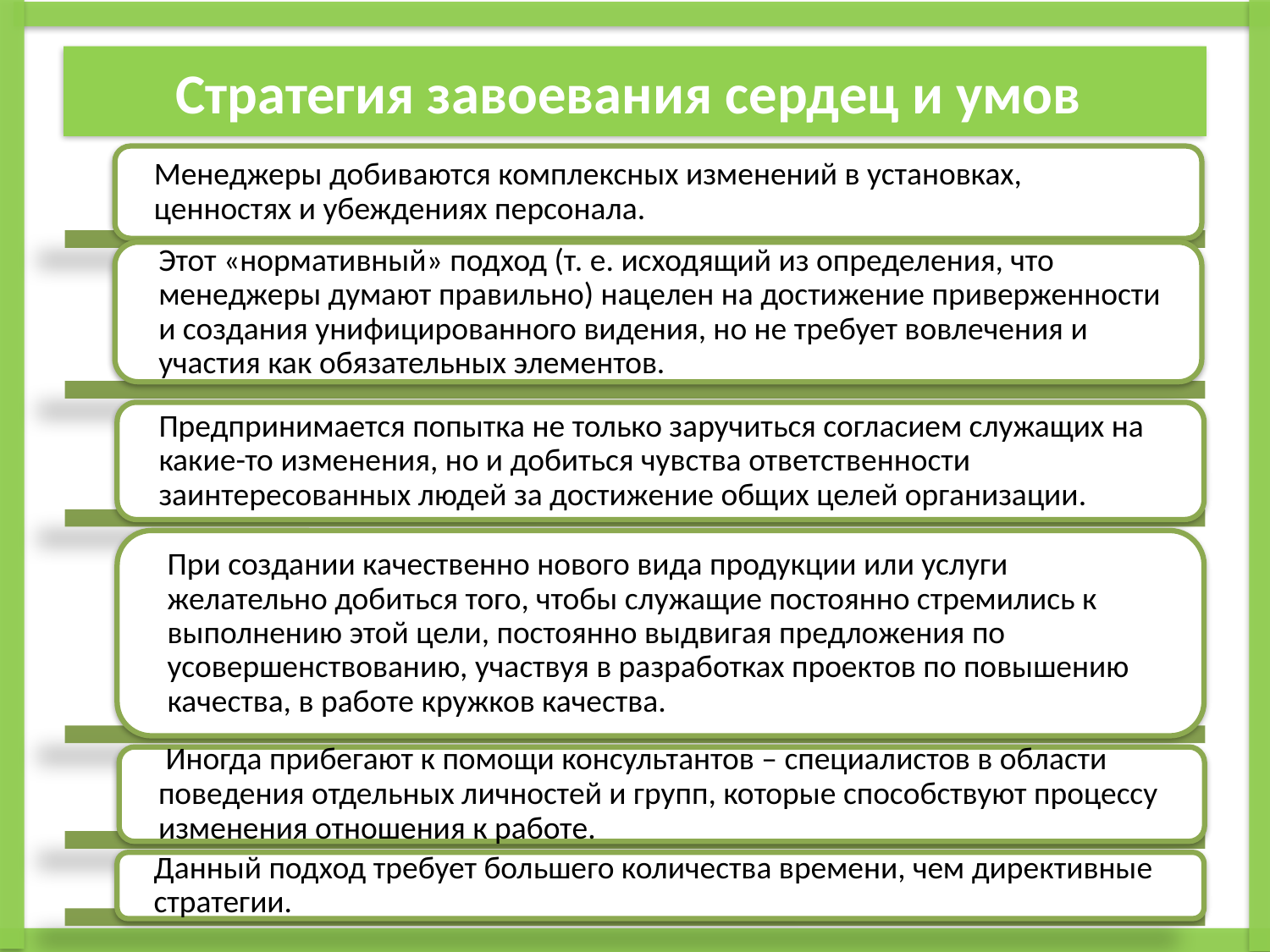

# Стратегия завоевания сердец и умов
Менеджеры добиваются комплексных изменений в установках, ценностях и убеждениях персонала.
Этот «нормативный» подход (т. е. исходящий из определения, что менеджеры думают правильно) нацелен на достижение приверженности и создания унифицированного видения, но не требует вовлечения и участия как обязательных элементов.
Предпринимается попытка не только заручиться согласием служащих на какие-то изменения, но и добиться чувства ответственности заинтересованных людей за достижение общих целей организации.
При создании качественно нового вида продукции или услуги желательно добиться того, чтобы служащие постоянно стремились к выполнению этой цели, постоянно выдвигая предложения по усовершенствованию, участвуя в разработках проектов по повышению качества, в работе кружков качества.
 Иногда прибегают к помощи консультантов – специалистов в области поведения отдельных личностей и групп, которые способствуют процессу изменения отношения к работе.
Данный подход требует большего количества времени, чем директивные стратегии.